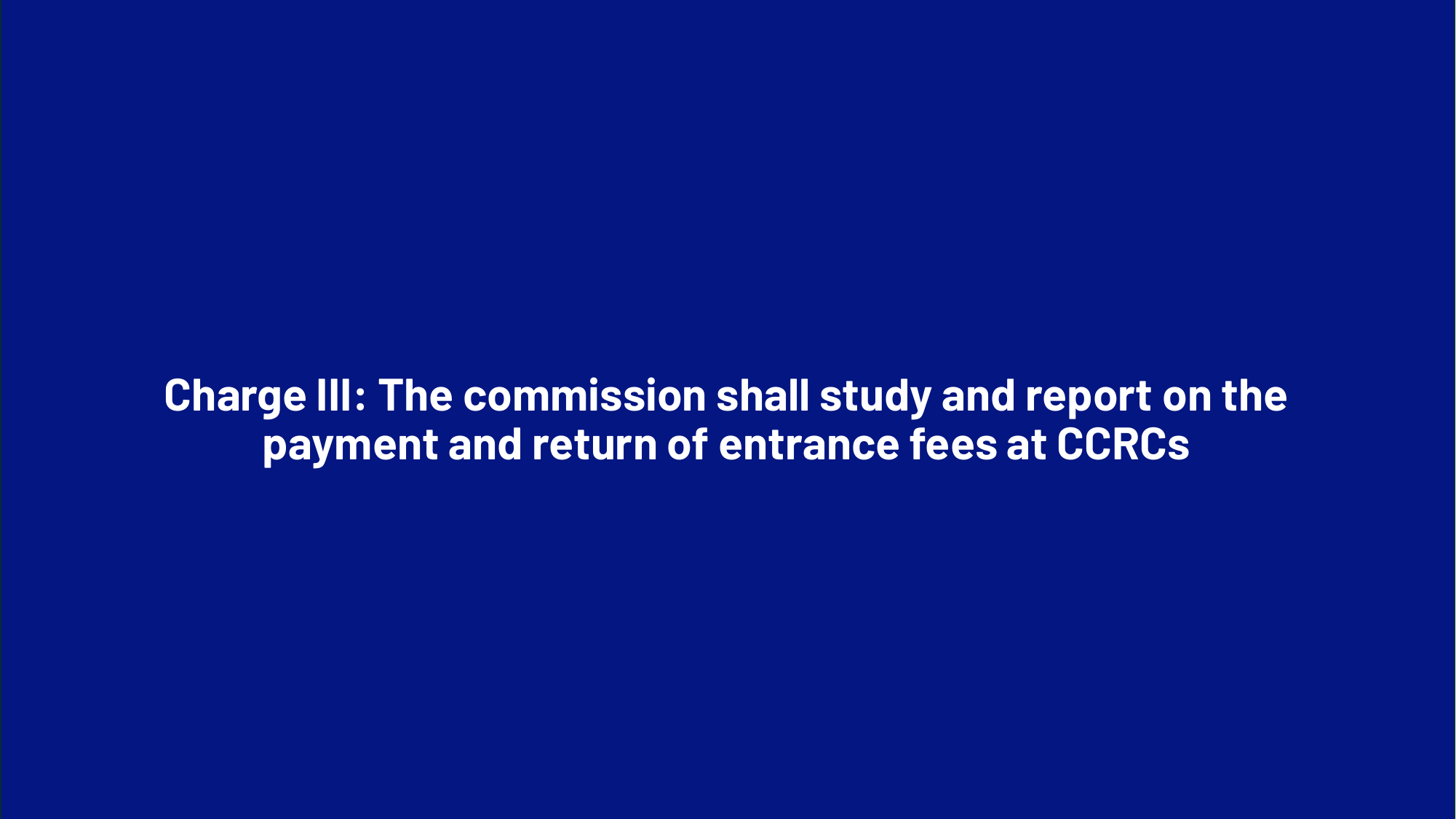

# Charge III: The commission shall study and report on the payment and return of entrance fees at CCRCs
27